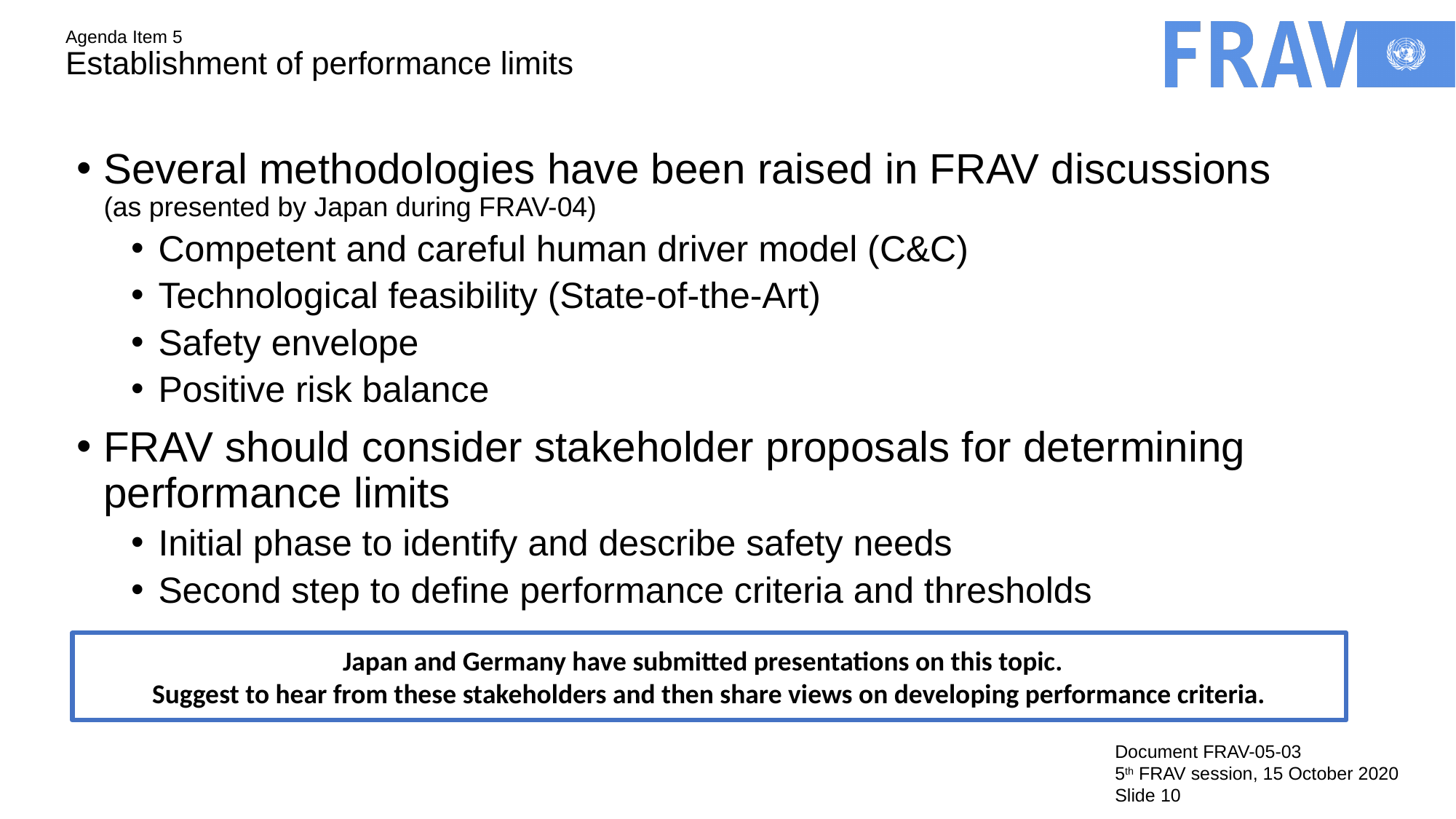

# Agenda Item 5 Establishment of performance limits
Several methodologies have been raised in FRAV discussions (as presented by Japan during FRAV-04)
Competent and careful human driver model (C&C)
Technological feasibility (State-of-the-Art)
Safety envelope
Positive risk balance
FRAV should consider stakeholder proposals for determining performance limits
Initial phase to identify and describe safety needs
Second step to define performance criteria and thresholds
Japan and Germany have submitted presentations on this topic.
Suggest to hear from these stakeholders and then share views on developing performance criteria.